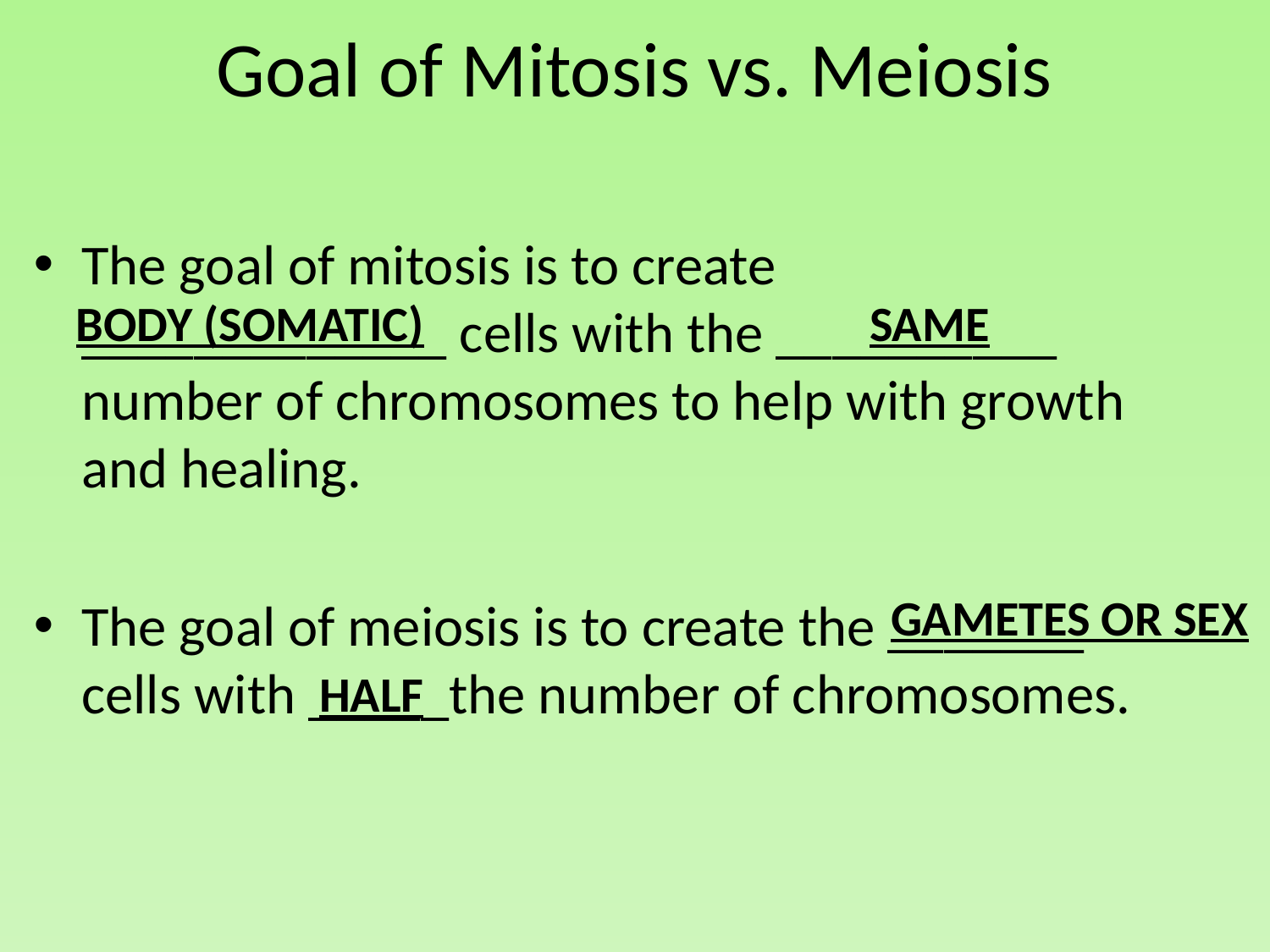

# Goal of Mitosis vs. Meiosis
The goal of mitosis is to create _____________ cells with the __________ number of chromosomes to help with growth and healing.

The goal of meiosis is to create the _______ cells with _____the number of chromosomes.

BODY (SOMATIC)
SAME
GAMETES OR SEX
HALF